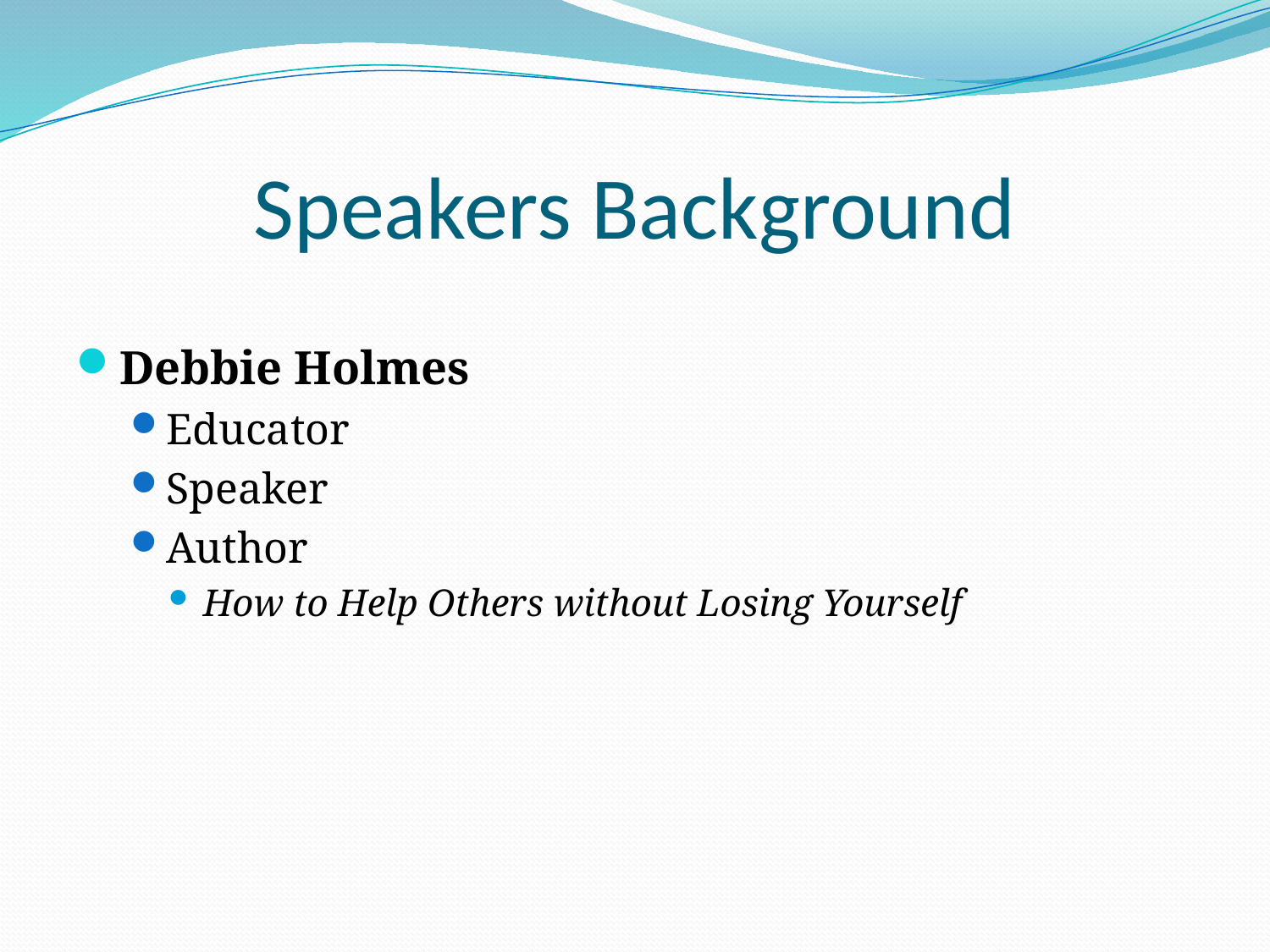

# Speakers Background

Debbie Holmes
Educator
Speaker
Author
How to Help Others without Losing Yourself